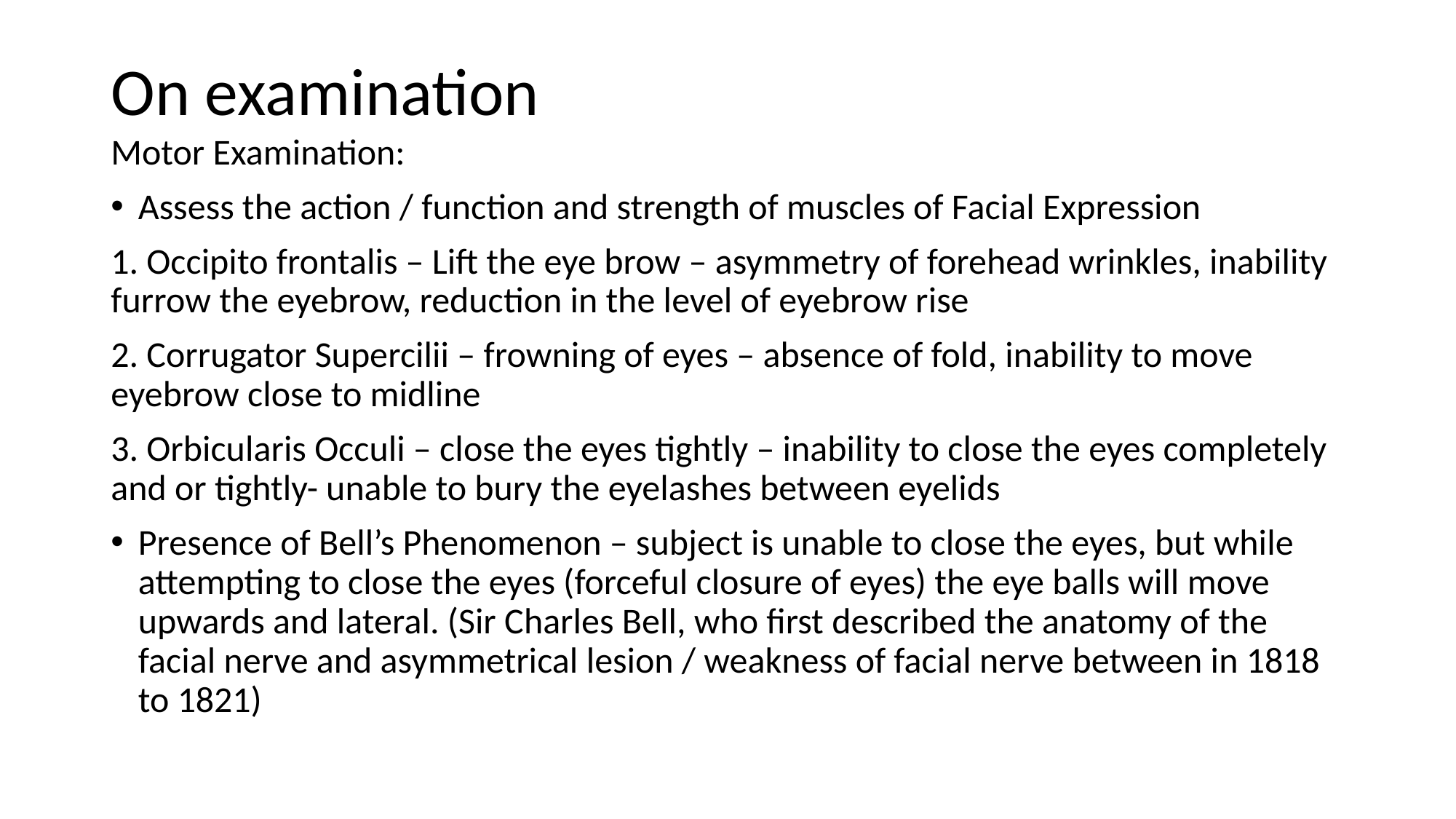

# On examination
Motor Examination:
Assess the action / function and strength of muscles of Facial Expression
1. Occipito frontalis – Lift the eye brow – asymmetry of forehead wrinkles, inability furrow the eyebrow, reduction in the level of eyebrow rise
2. Corrugator Supercilii – frowning of eyes – absence of fold, inability to move eyebrow close to midline
3. Orbicularis Occuli – close the eyes tightly – inability to close the eyes completely and or tightly- unable to bury the eyelashes between eyelids
Presence of Bell’s Phenomenon – subject is unable to close the eyes, but while attempting to close the eyes (forceful closure of eyes) the eye balls will move upwards and lateral. (Sir Charles Bell, who first described the anatomy of the facial nerve and asymmetrical lesion / weakness of facial nerve between in 1818 to 1821)